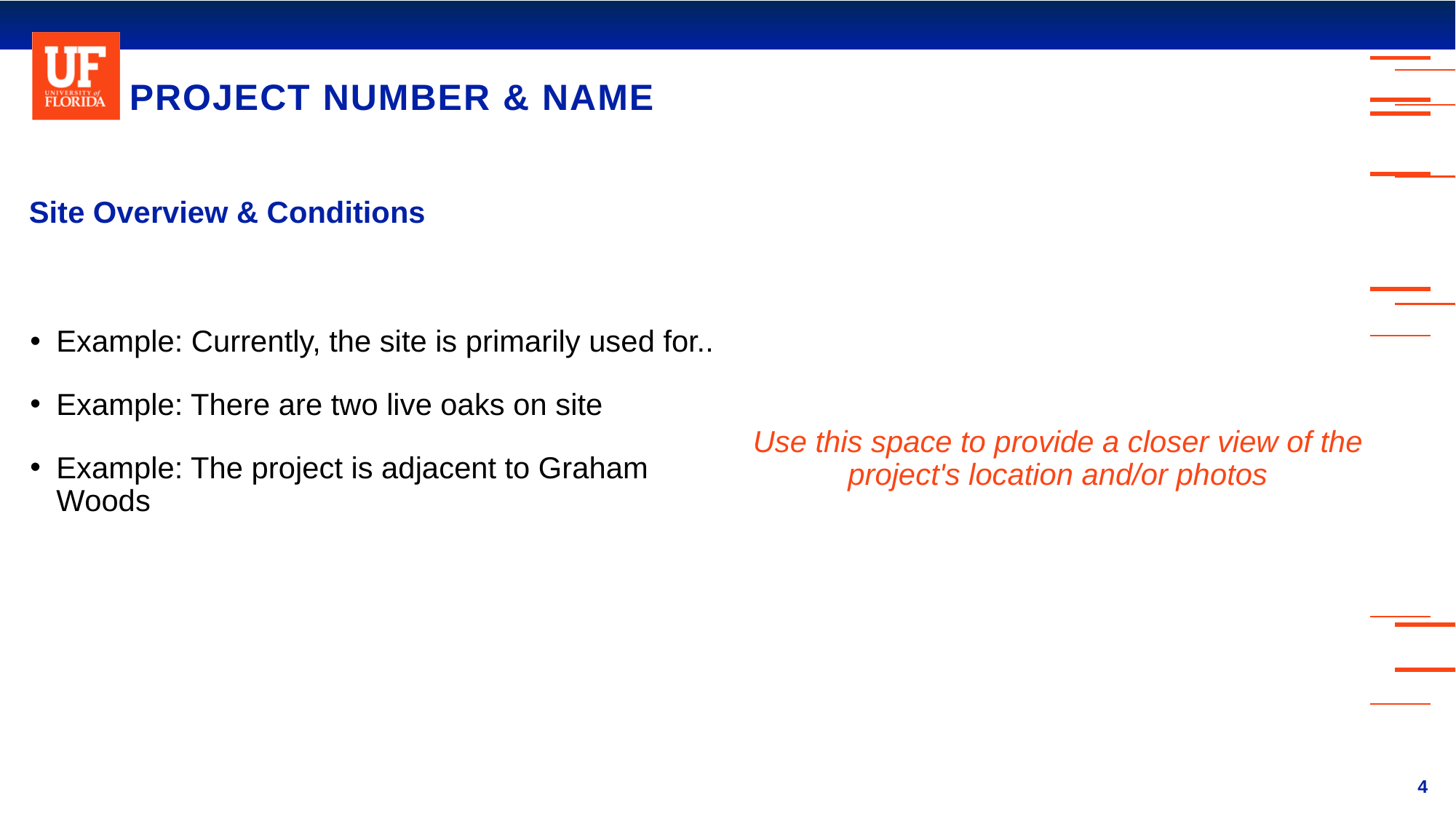

# PROJECT NUMBER & NAME
Site Overview & Conditions

Use this space to provide a closer view of the project's location and/or photos

Example: Currently, the site is primarily used for..
Example: There are two live oaks on site
Example: The project is adjacent to Graham Woods